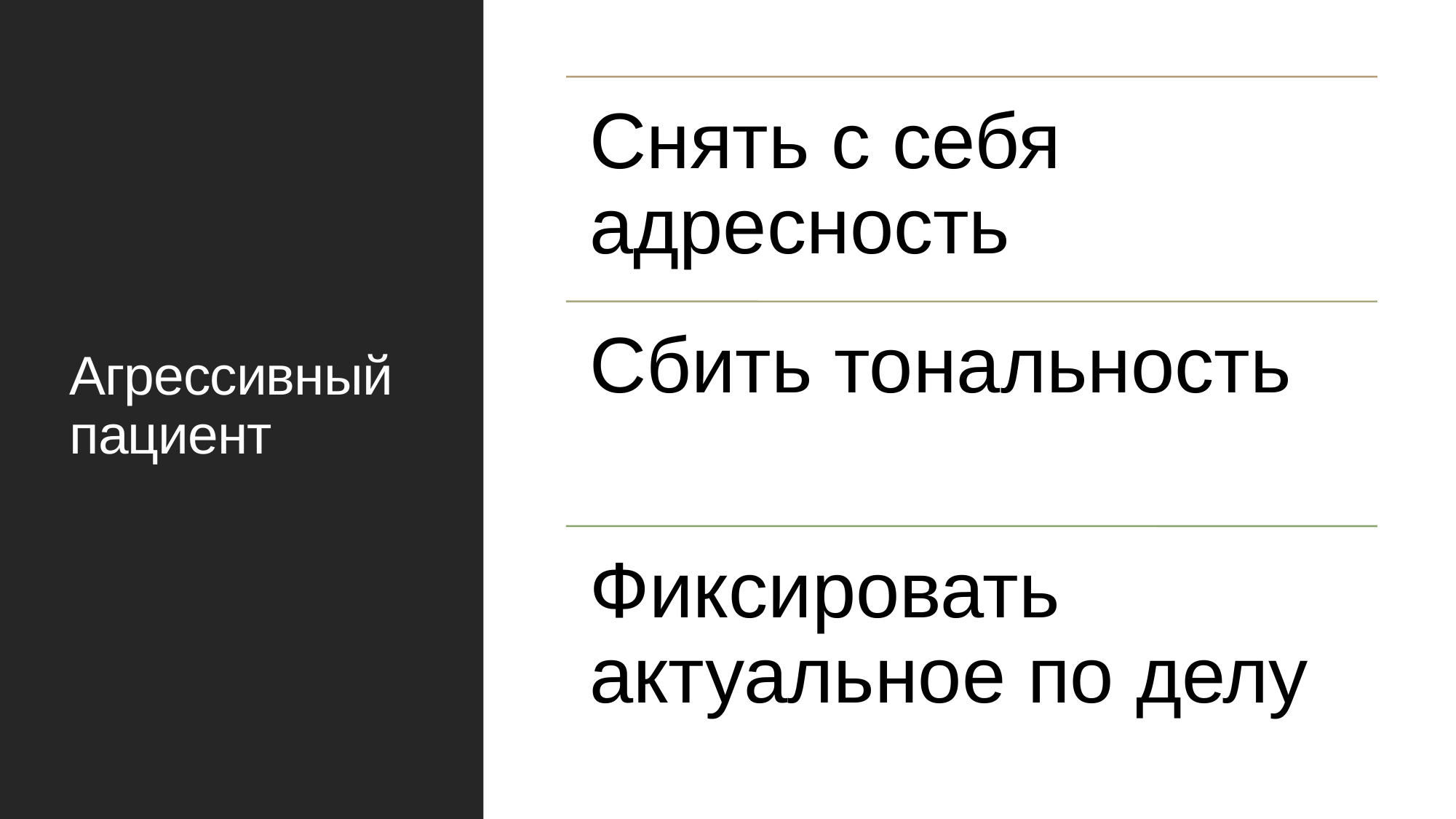

# Агрессивный пациент
Снять с себя адресность
Сбить тональность
Фиксировать актуальное по делу